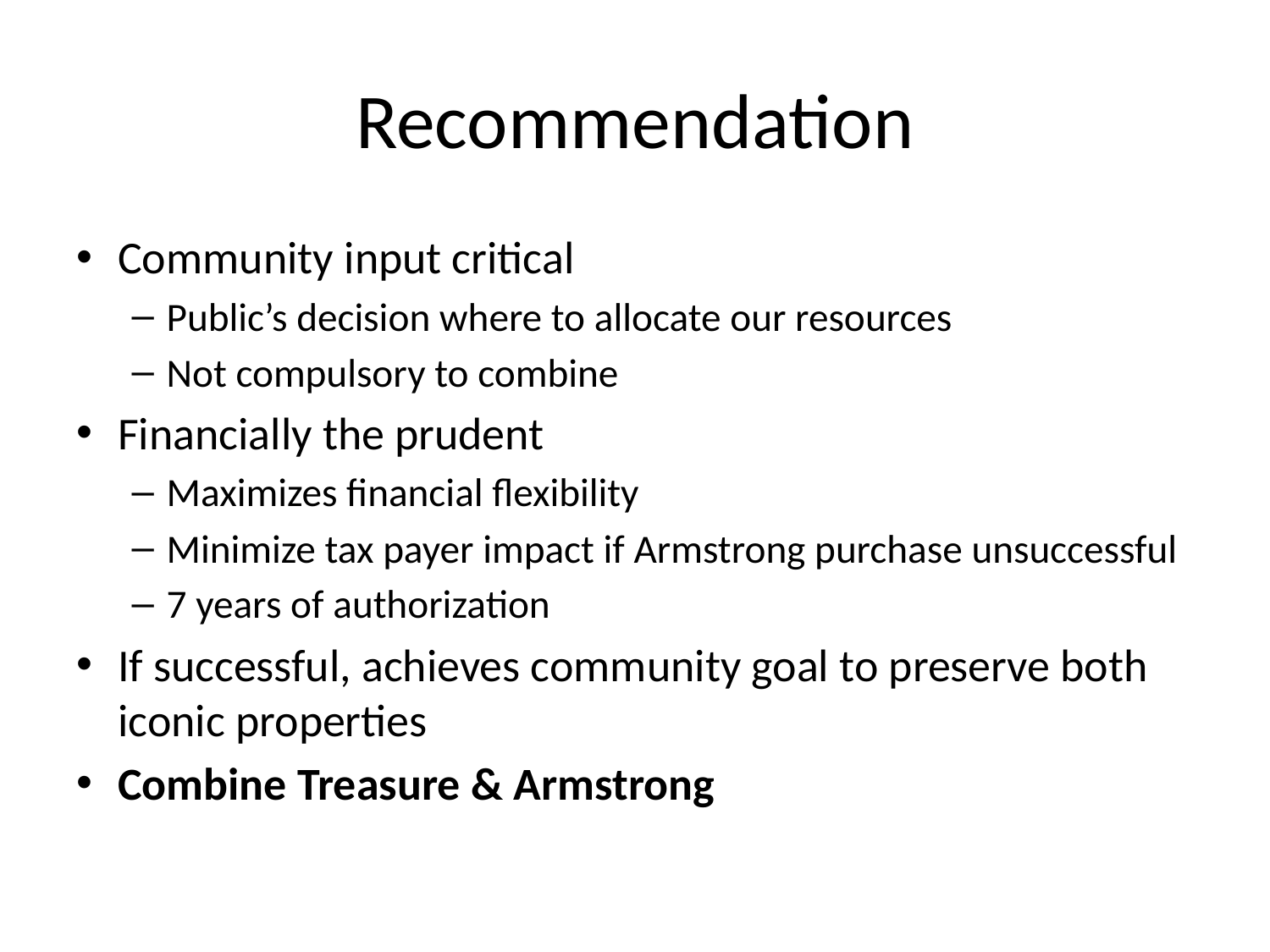

# Recommendation
Community input critical
Public’s decision where to allocate our resources
Not compulsory to combine
Financially the prudent
Maximizes financial flexibility
Minimize tax payer impact if Armstrong purchase unsuccessful
7 years of authorization
If successful, achieves community goal to preserve both iconic properties
Combine Treasure & Armstrong